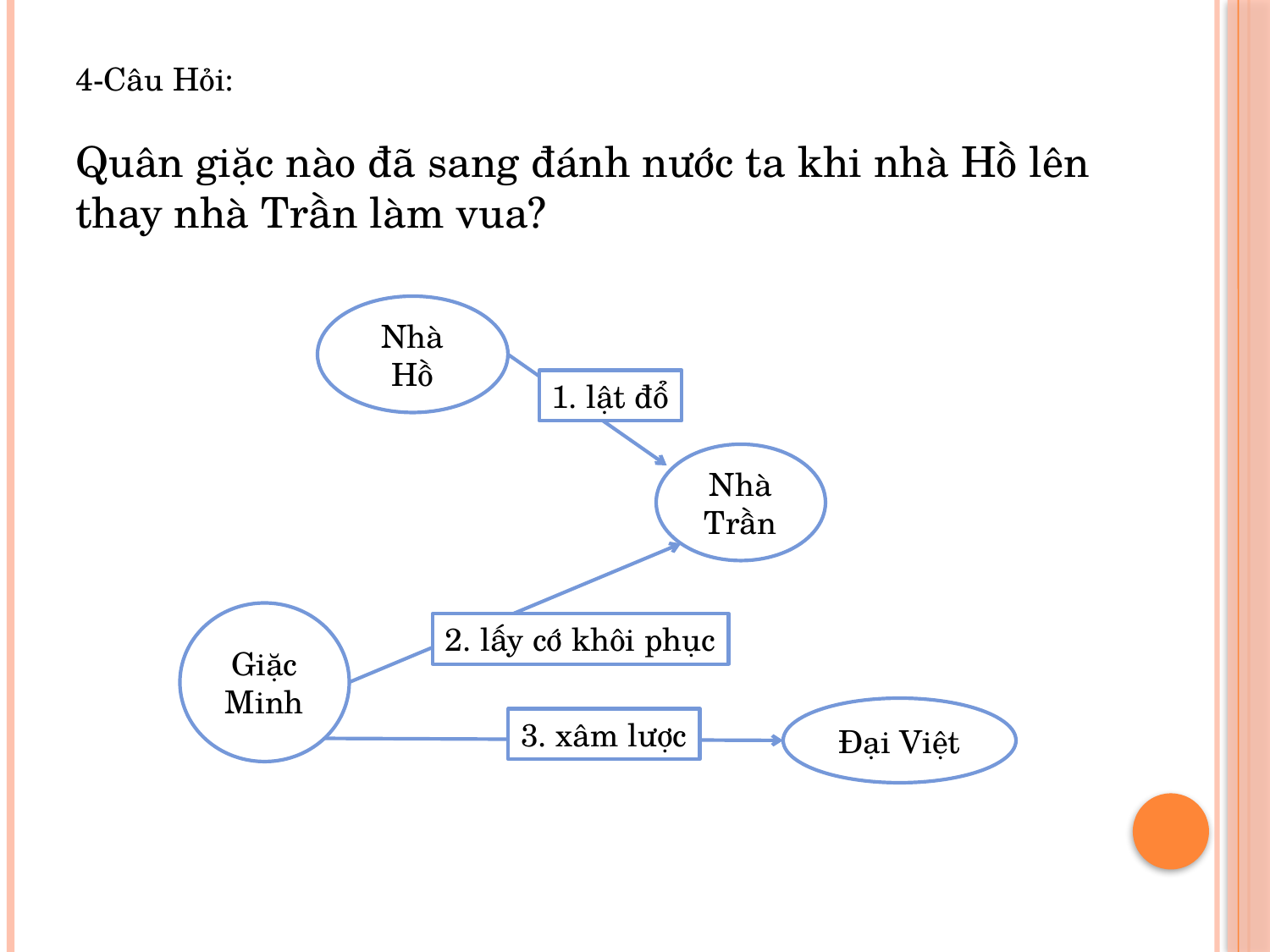

4-Câu Hỏi:

Quân giặc nào đã sang đánh nước ta khi nhà Hồ lên thay nhà Trần làm vua?
Nhà Hồ
1. lật đổ
Nhà Trần
Giặc Minh
2. lấy cớ khôi phục
Đại Việt
3. xâm lược